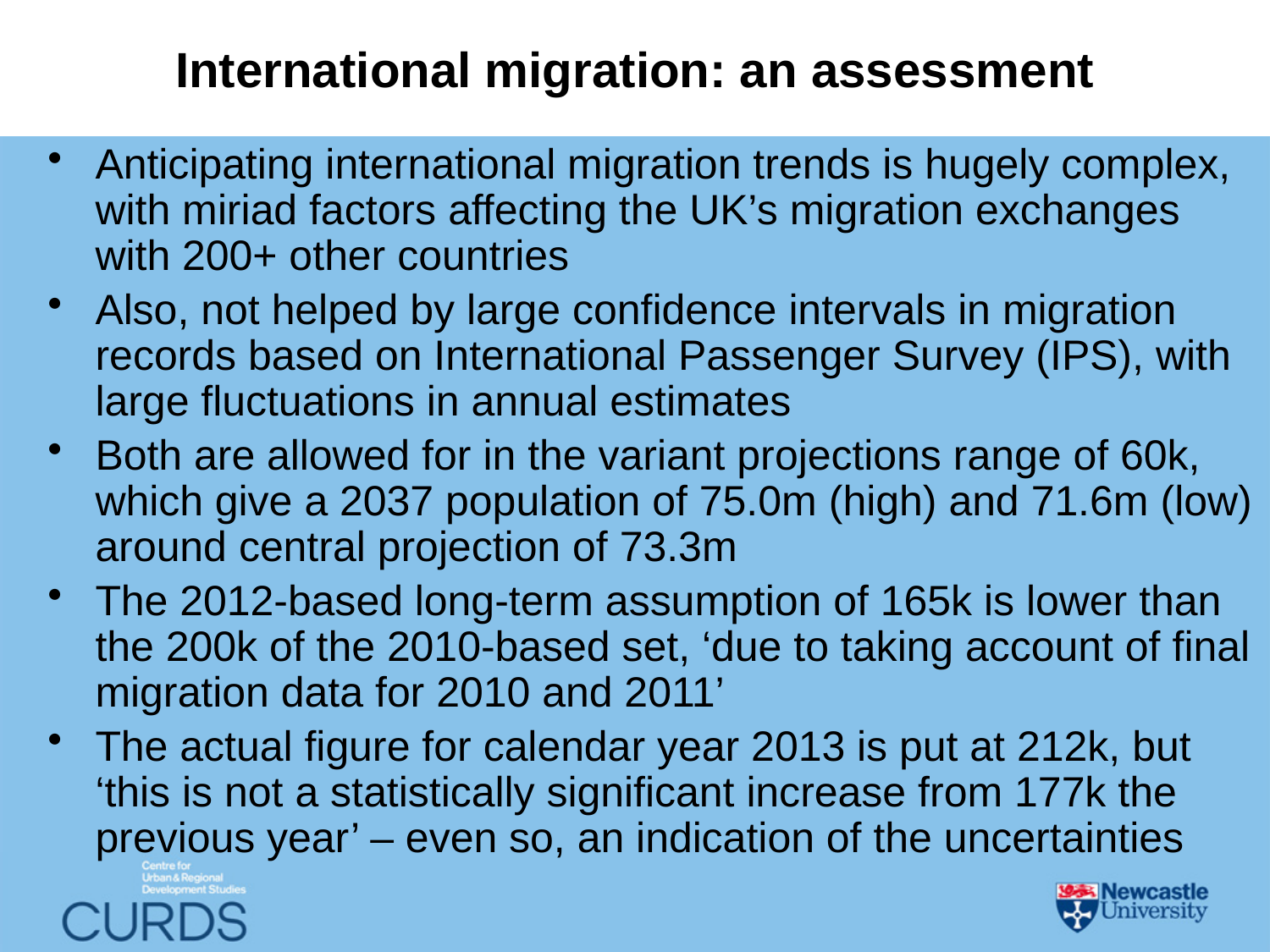

International migration: an assessment
Anticipating international migration trends is hugely complex, with miriad factors affecting the UK’s migration exchanges with 200+ other countries
Also, not helped by large confidence intervals in migration records based on International Passenger Survey (IPS), with large fluctuations in annual estimates
Both are allowed for in the variant projections range of 60k, which give a 2037 population of 75.0m (high) and 71.6m (low) around central projection of 73.3m
The 2012-based long-term assumption of 165k is lower than the 200k of the 2010-based set, ‘due to taking account of final migration data for 2010 and 2011’
The actual figure for calendar year 2013 is put at 212k, but ‘this is not a statistically significant increase from 177k the previous year’ – even so, an indication of the uncertainties